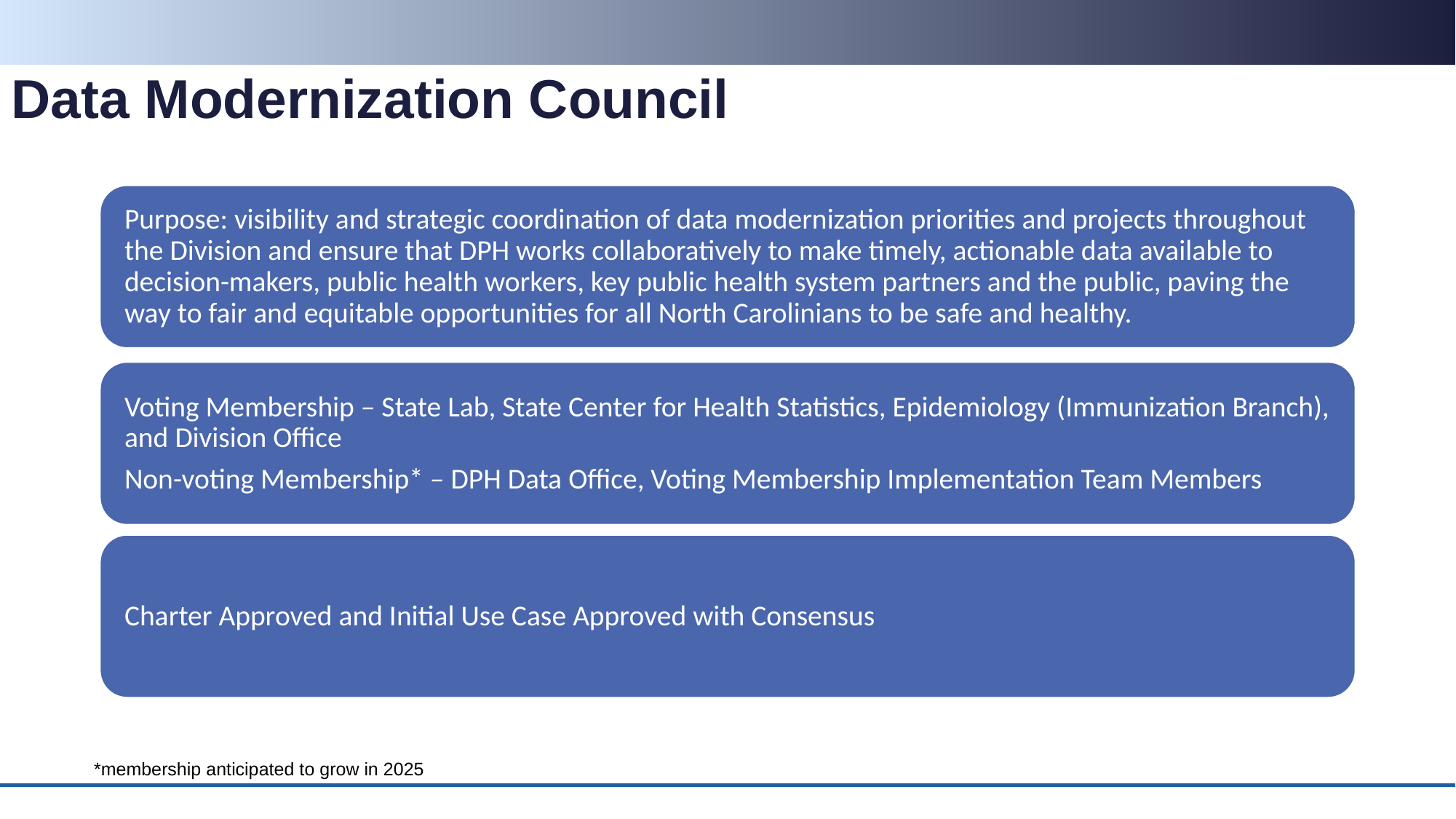

# Data Modernization Council
Voting Membership – State Lab, State Center for Health Statistics, Epidemiology (Immunization Branch), and Division Office
Non-voting Membership* – DPH Data Office, Voting Membership Implementation Team Members
Purpose: visibility and strategic coordination of data modernization priorities and projects throughout the Division and ensure that DPH works collaboratively to make timely, actionable data available to decision-makers, public health workers, key public health system partners and the public, paving the way to fair and equitable opportunities for all North Carolinians to be safe and healthy.
Charter Approved and Initial Use Case Approved with Consensus
*membership anticipated to grow in 2025